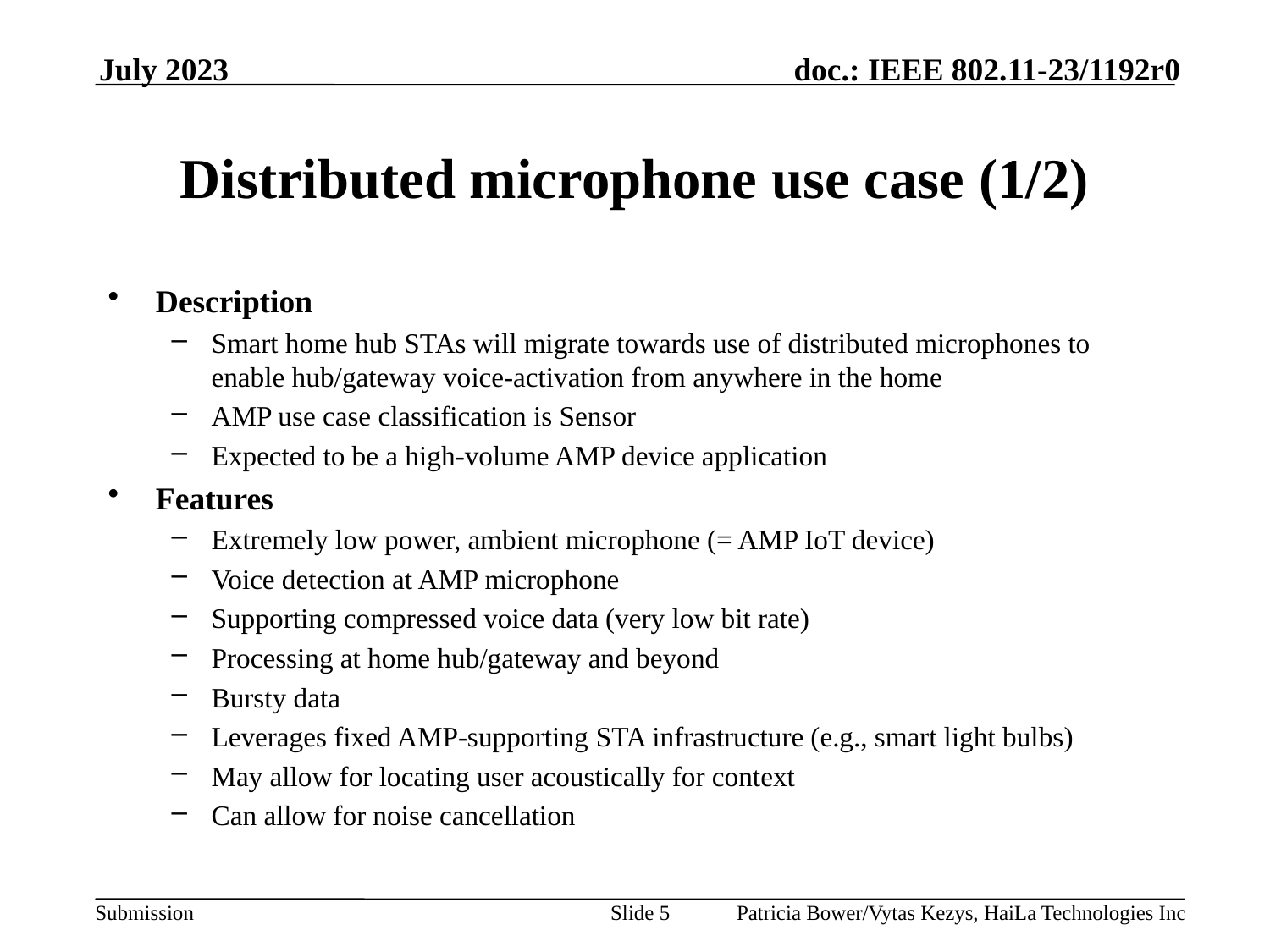

July 2023
# Distributed microphone use case (1/2)
Description
Smart home hub STAs will migrate towards use of distributed microphones to enable hub/gateway voice-activation from anywhere in the home
AMP use case classification is Sensor
Expected to be a high-volume AMP device application
Features
Extremely low power, ambient microphone (= AMP IoT device)
Voice detection at AMP microphone
Supporting compressed voice data (very low bit rate)
Processing at home hub/gateway and beyond
Bursty data
Leverages fixed AMP-supporting STA infrastructure (e.g., smart light bulbs)
May allow for locating user acoustically for context
Can allow for noise cancellation

Slide 5
Patricia Bower/Vytas Kezys, HaiLa Technologies Inc